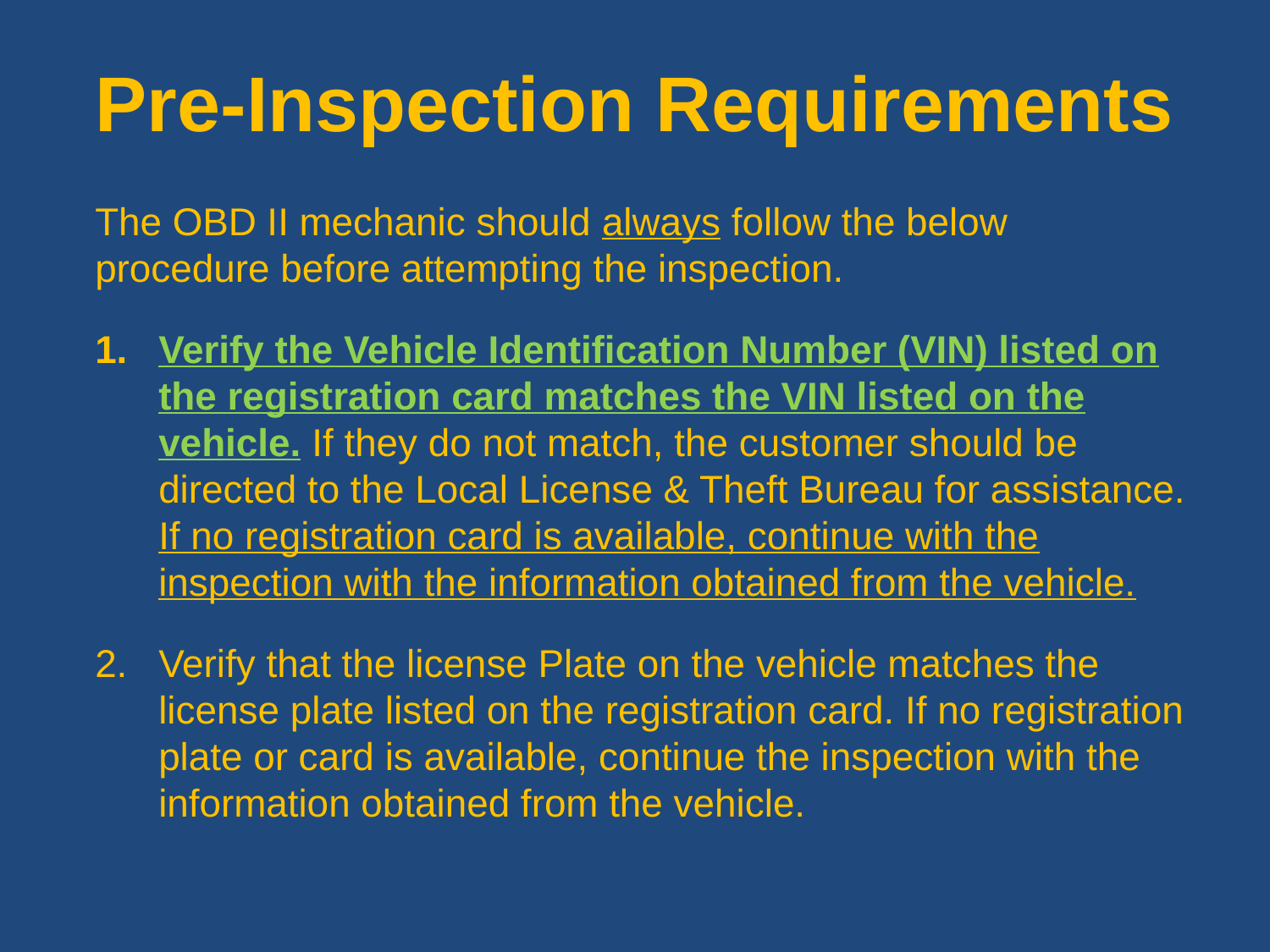

# Pre-Inspection Requirements
The OBD II mechanic should always follow the below procedure before attempting the inspection.

Verify the Vehicle Identification Number (VIN) listed on the registration card matches the VIN listed on the vehicle. If they do not match, the customer should be directed to the Local License & Theft Bureau for assistance. If no registration card is available, continue with the inspection with the information obtained from the vehicle.

Verify that the license Plate on the vehicle matches the license plate listed on the registration card. If no registration plate or card is available, continue the inspection with the information obtained from the vehicle.